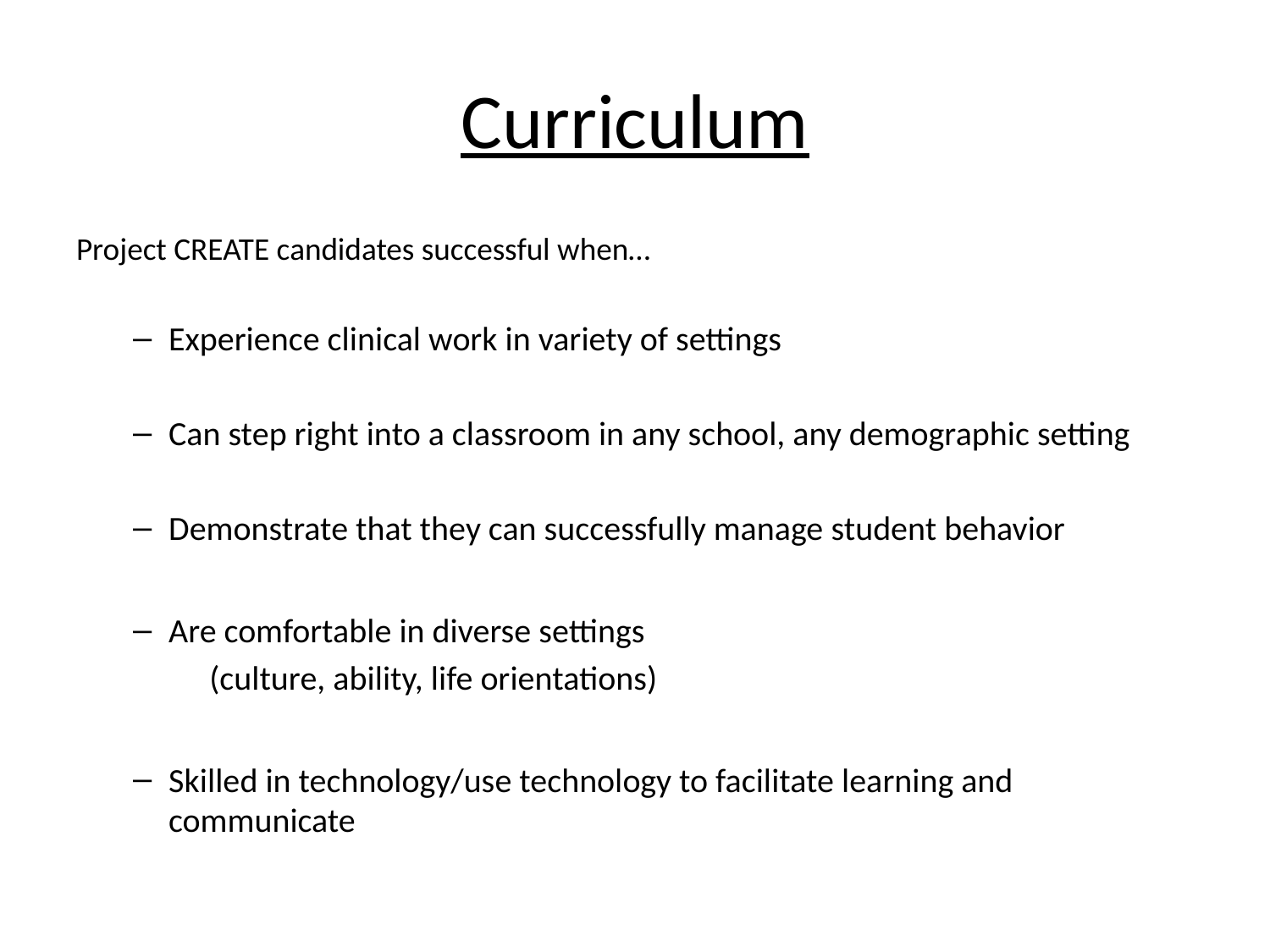

# Curriculum
Project CREATE candidates successful when…

Experience clinical work in variety of settings

Can step right into a classroom in any school, any demographic setting

Demonstrate that they can successfully manage student behavior

Are comfortable in diverse settings
          (culture, ability, life orientations)

Skilled in technology/use technology to facilitate learning and communicate